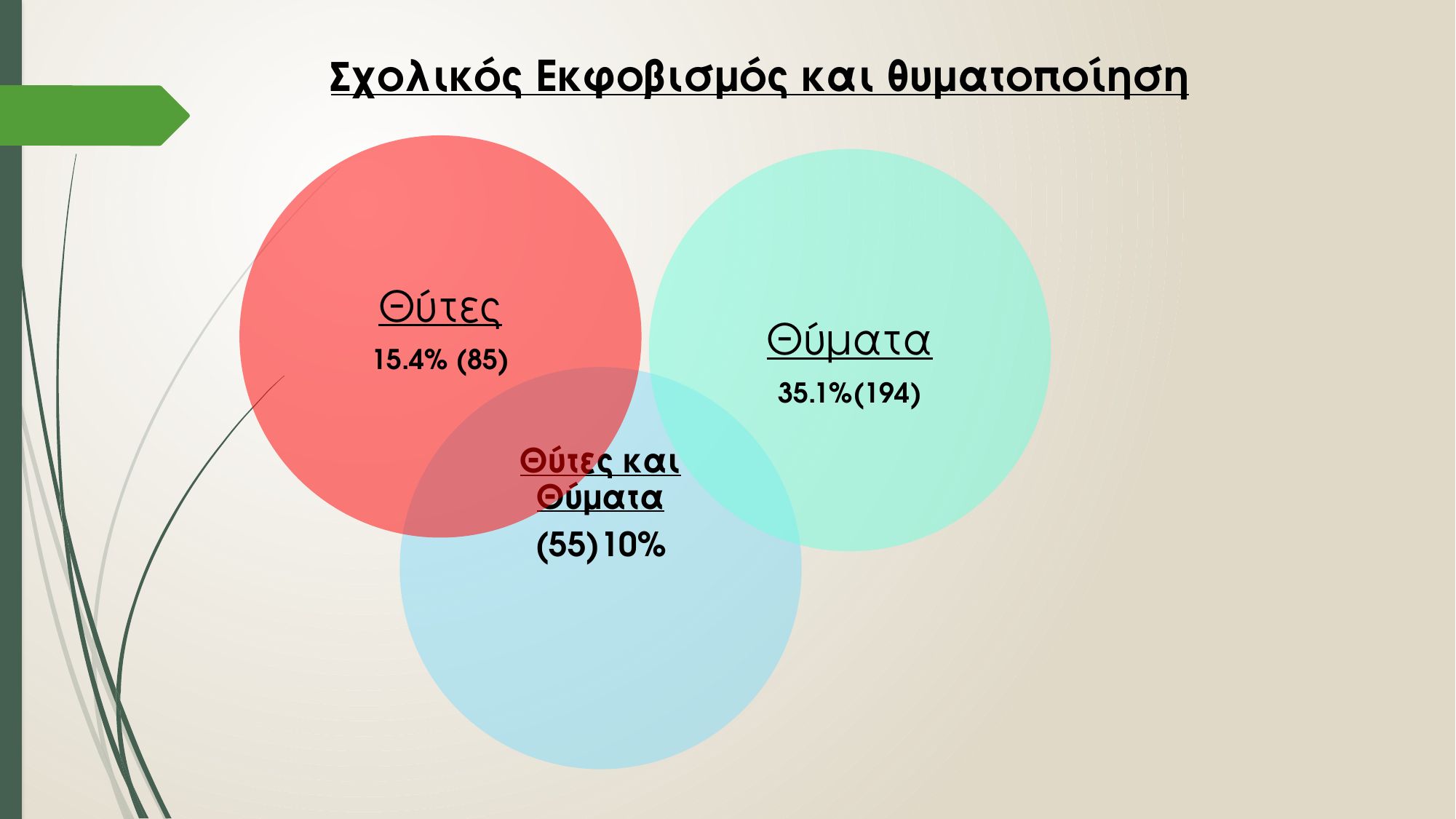

Σχολικός Εκφοβισμός και θυματοποίηση
Θύτες και Θύματα
(55)10%

Θύματα
35.1%(194)
Θύτες
15.4% (85)